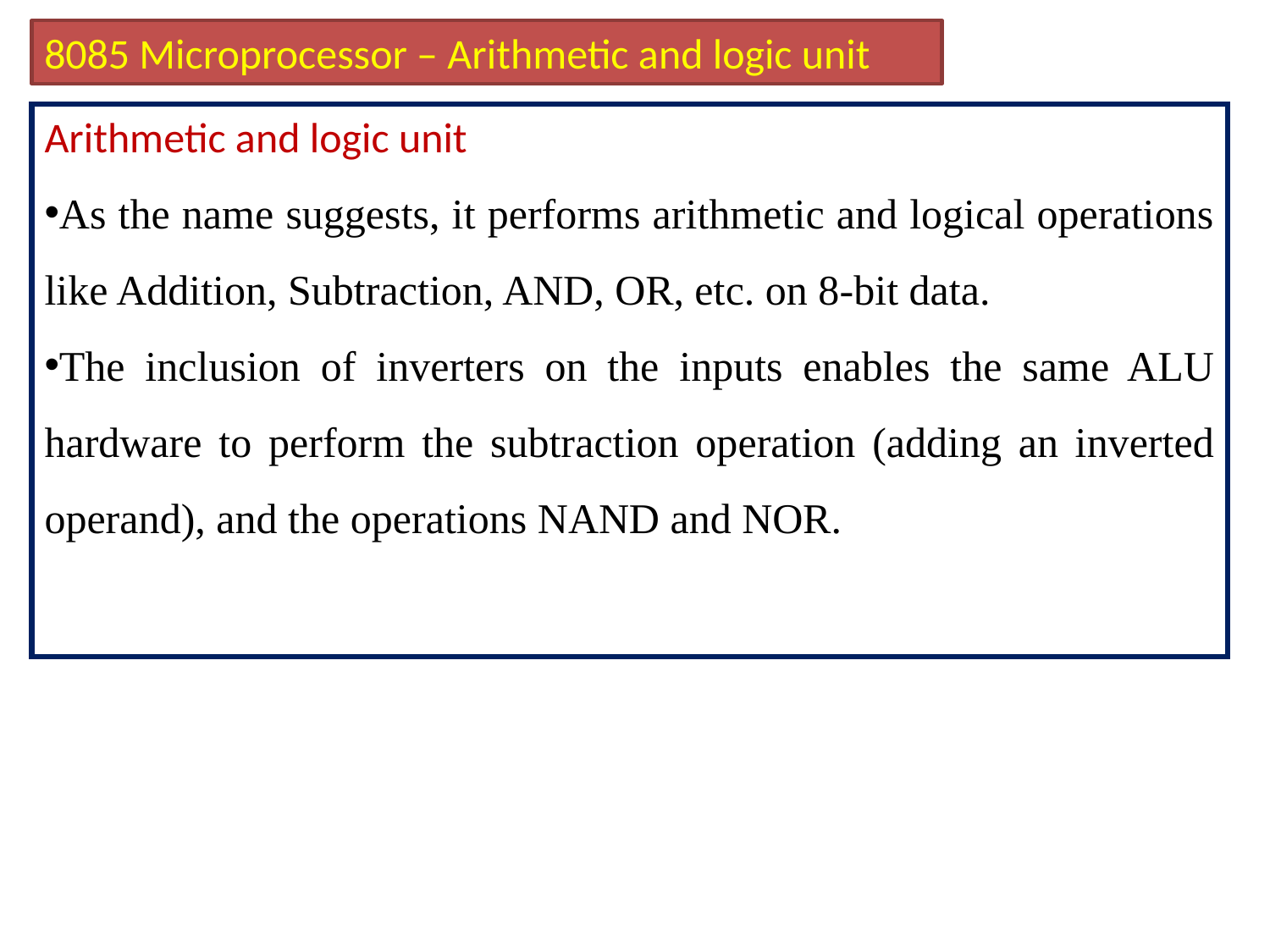

8085 Microprocessor – Arithmetic and logic unit
Arithmetic and logic unit
As the name suggests, it performs arithmetic and logical operations like Addition, Subtraction, AND, OR, etc. on 8-bit data.
The inclusion of inverters on the inputs enables the same ALU hardware to perform the subtraction operation (adding an inverted operand), and the operations NAND and NOR.